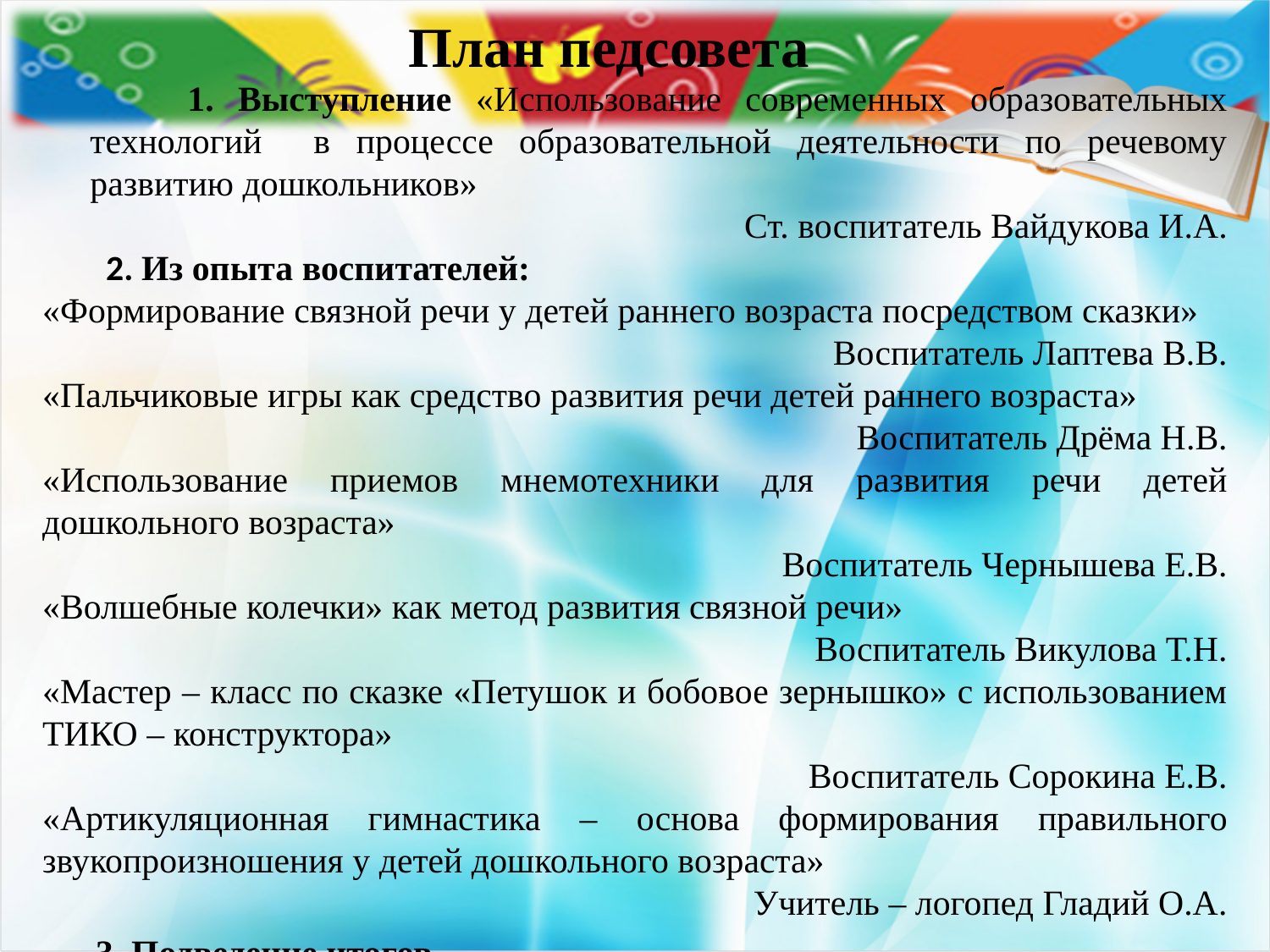

# План педсовета
      1. Выступление «Использование современных образовательных технологий  в процессе образовательной деятельности по речевому развитию дошкольников»
Ст. воспитатель Вайдукова И.А.
2. Из опыта воспитателей:
«Формирование связной речи у детей раннего возраста посредством сказки»
Воспитатель Лаптева В.В.
«Пальчиковые игры как средство развития речи детей раннего возраста»
Воспитатель Дрёма Н.В.
«Использование приемов мнемотехники для развития речи детей дошкольного возраста»
Воспитатель Чернышева Е.В.
«Волшебные колечки» как метод развития связной речи»
Воспитатель Викулова Т.Н.
«Мастер – класс по сказке «Петушок и бобовое зернышко» с использованием ТИКО – конструктора»
Воспитатель Сорокина Е.В.
«Артикуляционная гимнастика – основа формирования правильного звукопроизношения у детей дошкольного возраста»
Учитель – логопед Гладий О.А.
      3. Подведение итогов.